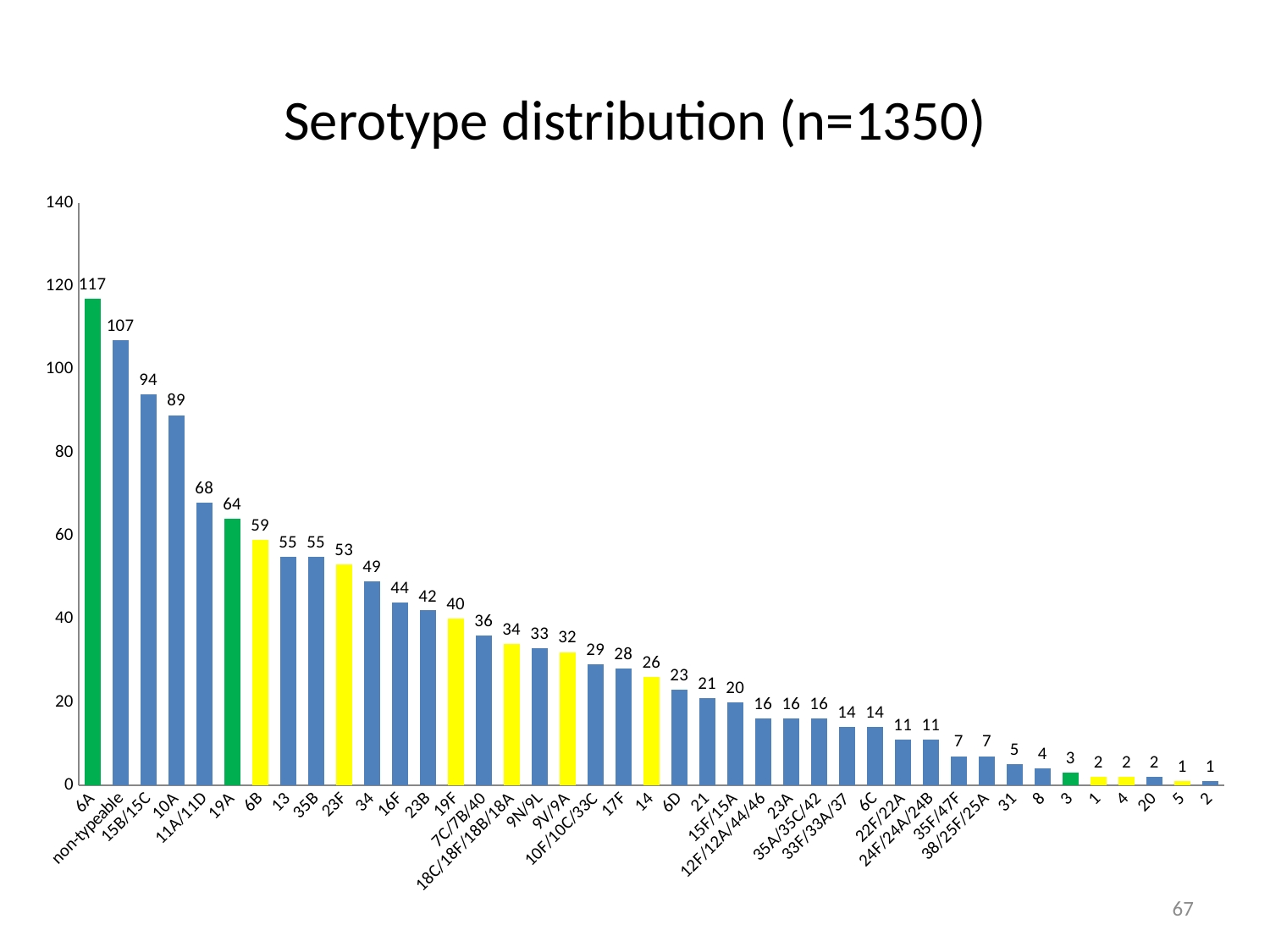

# Serotype distribution (n=1350)

### Chart

| Category |  |
|---|---|
| 6A | 117.0 |
| non-typeable | 107.0 |
| 15B/15C | 94.0 |
| 10A | 89.0 |
| 11A/11D | 68.0 |
| 19A | 64.0 |
| 6B | 59.0 |
| 13 | 55.0 |
| 35B | 55.0 |
| 23F | 53.0 |
| 34 | 49.0 |
| 16F | 44.0 |
| 23B | 42.0 |
| 19F | 40.0 |
| 7C/7B/40 | 36.0 |
| 18C/18F/18B/18A | 34.0 |
| 9N/9L | 33.0 |
| 9V/9A | 32.0 |
| 10F/10C/33C | 29.0 |
| 17F | 28.0 |
| 14 | 26.0 |
| 6D | 23.0 |
| 21 | 21.0 |
| 15F/15A | 20.0 |
| 12F/12A/44/46 | 16.0 |
| 23A | 16.0 |
| 35A/35C/42 | 16.0 |
| 33F/33A/37 | 14.0 |
| 6C | 14.0 |
| 22F/22A | 11.0 |
| 24F/24A/24B | 11.0 |
| 35F/47F | 7.0 |
| 38/25F/25A | 7.0 |
| 31 | 5.0 |
| 8 | 4.0 |
| 3 | 3.0 |
| 1 | 2.0 |
| 4 | 2.0 |
| 20 | 2.0 |
| 5 | 1.0 |
| 2 | 1.0 |
67